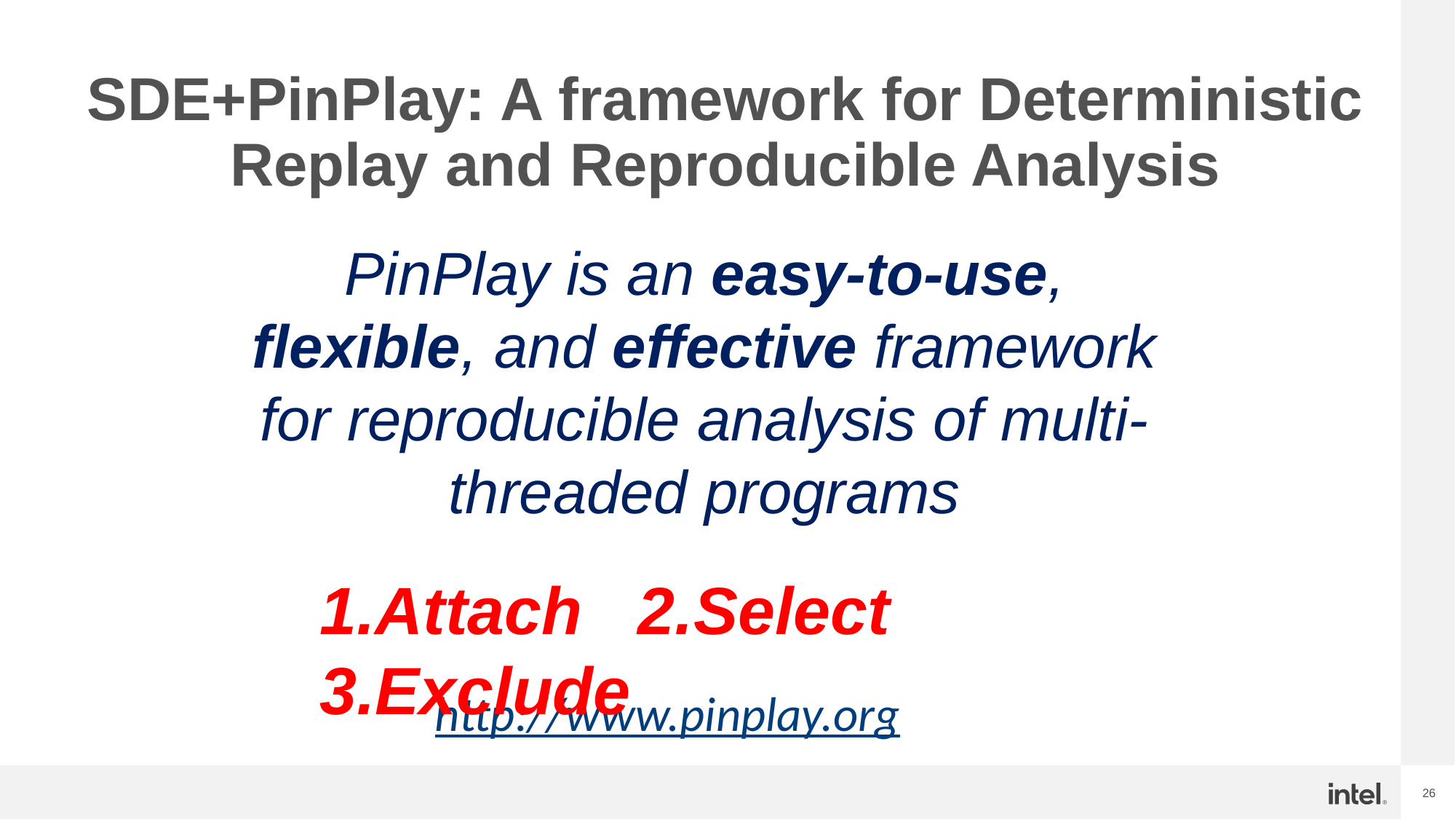

# SDE+PinPlay: A framework for Deterministic Replay and Reproducible Analysis
PinPlay is an easy-to-use, flexible, and effective framework for reproducible analysis of multi-threaded programs

1.Attach   2.Select    3.Exclude
http://www.pinplay.org